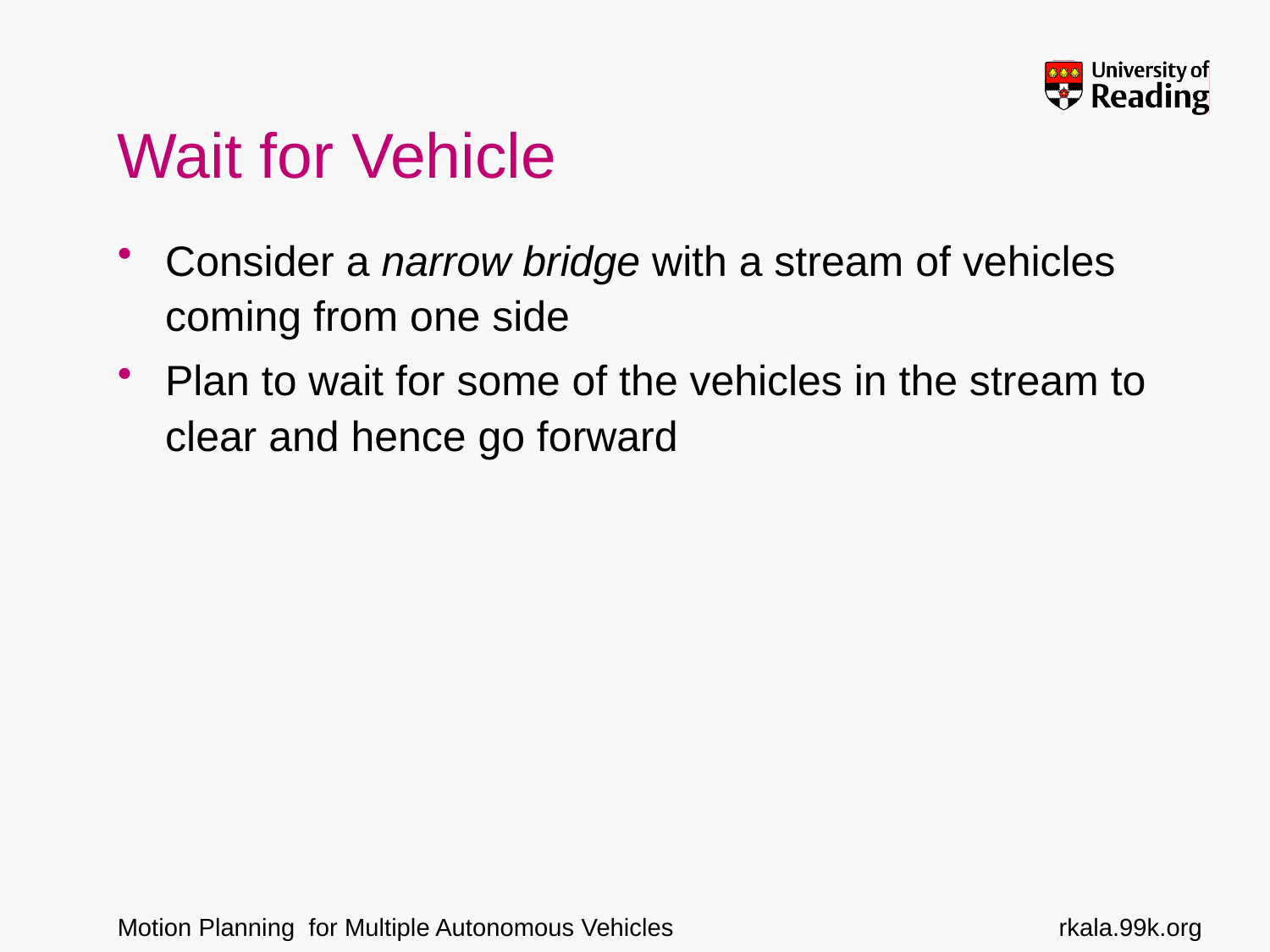

# Wait for Vehicle
Consider a narrow bridge with a stream of vehicles coming from one side
Plan to wait for some of the vehicles in the stream to clear and hence go forward
rkala.99k.org